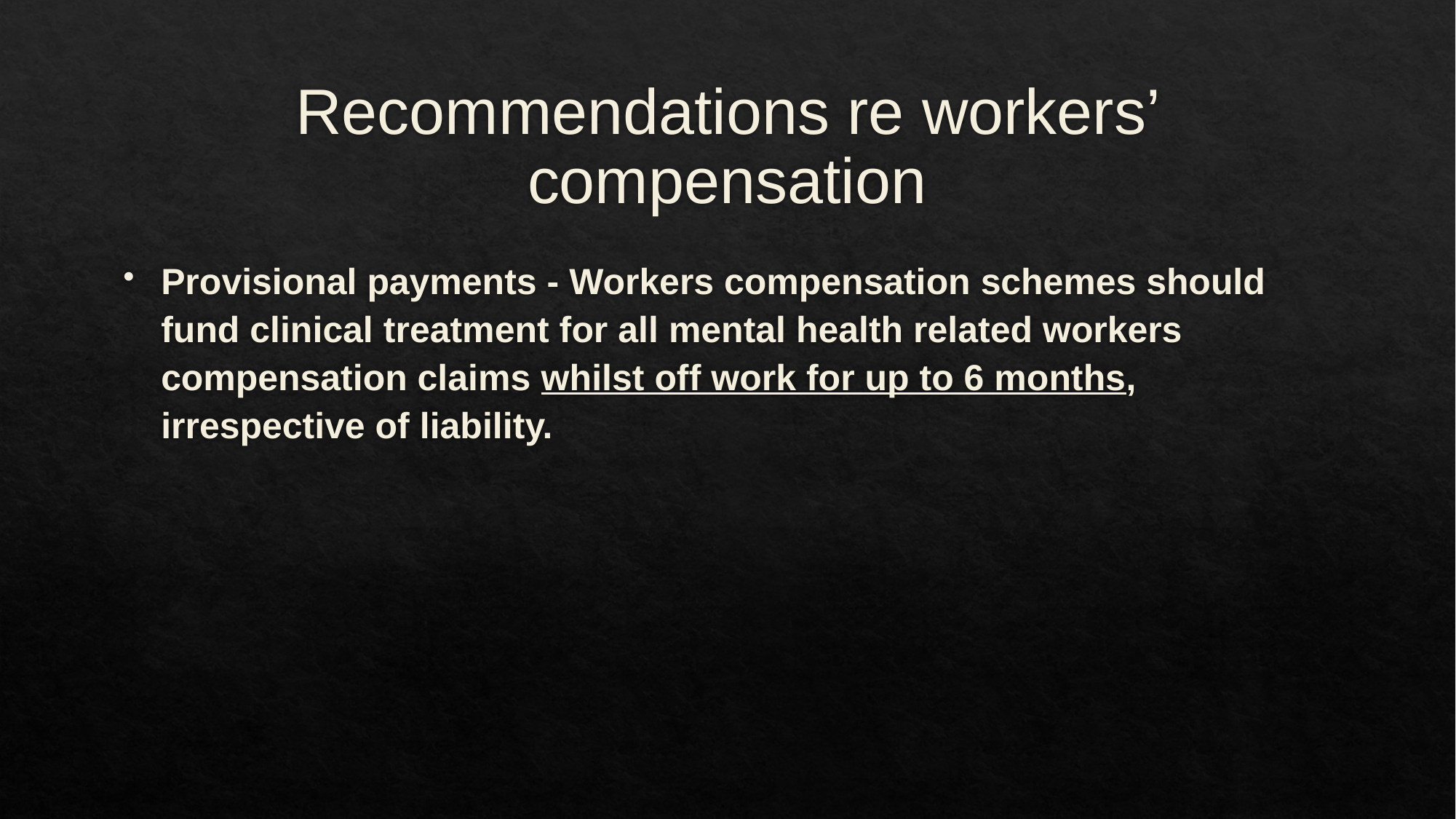

# Recommendations re workers’ compensation
Provisional payments - Workers compensation schemes should fund clinical treatment for all mental health related workers compensation claims whilst off work for up to 6 months, irrespective of liability.